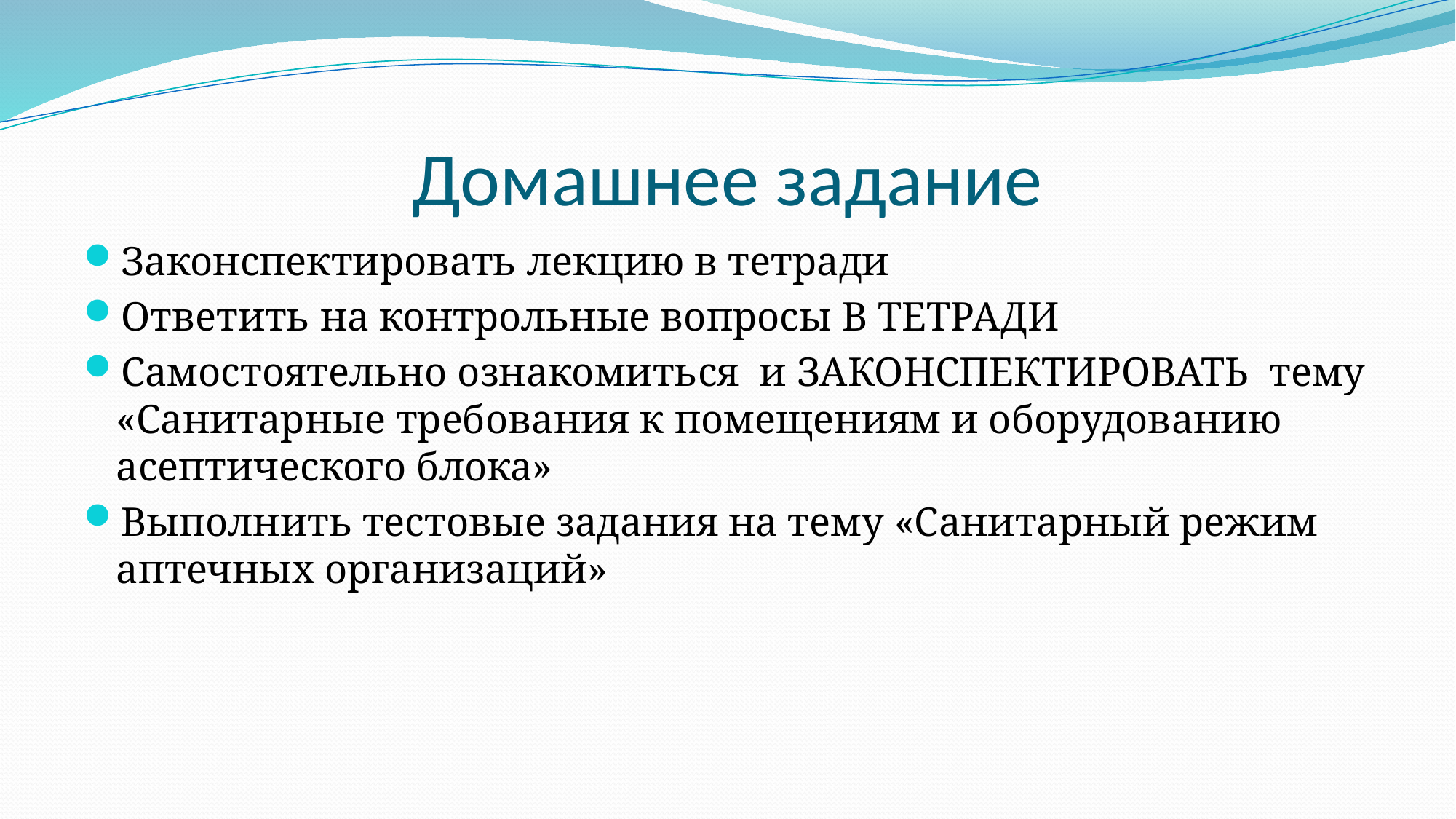

# Домашнее задание
Законспектировать лекцию в тетради
Ответить на контрольные вопросы В ТЕТРАДИ
Самостоятельно ознакомиться  и ЗАКОНСПЕКТИРОВАТЬ  тему «Санитарные требования к помещениям и оборудованию асептического блока»
Выполнить тестовые задания на тему «Санитарный режим аптечных организаций»